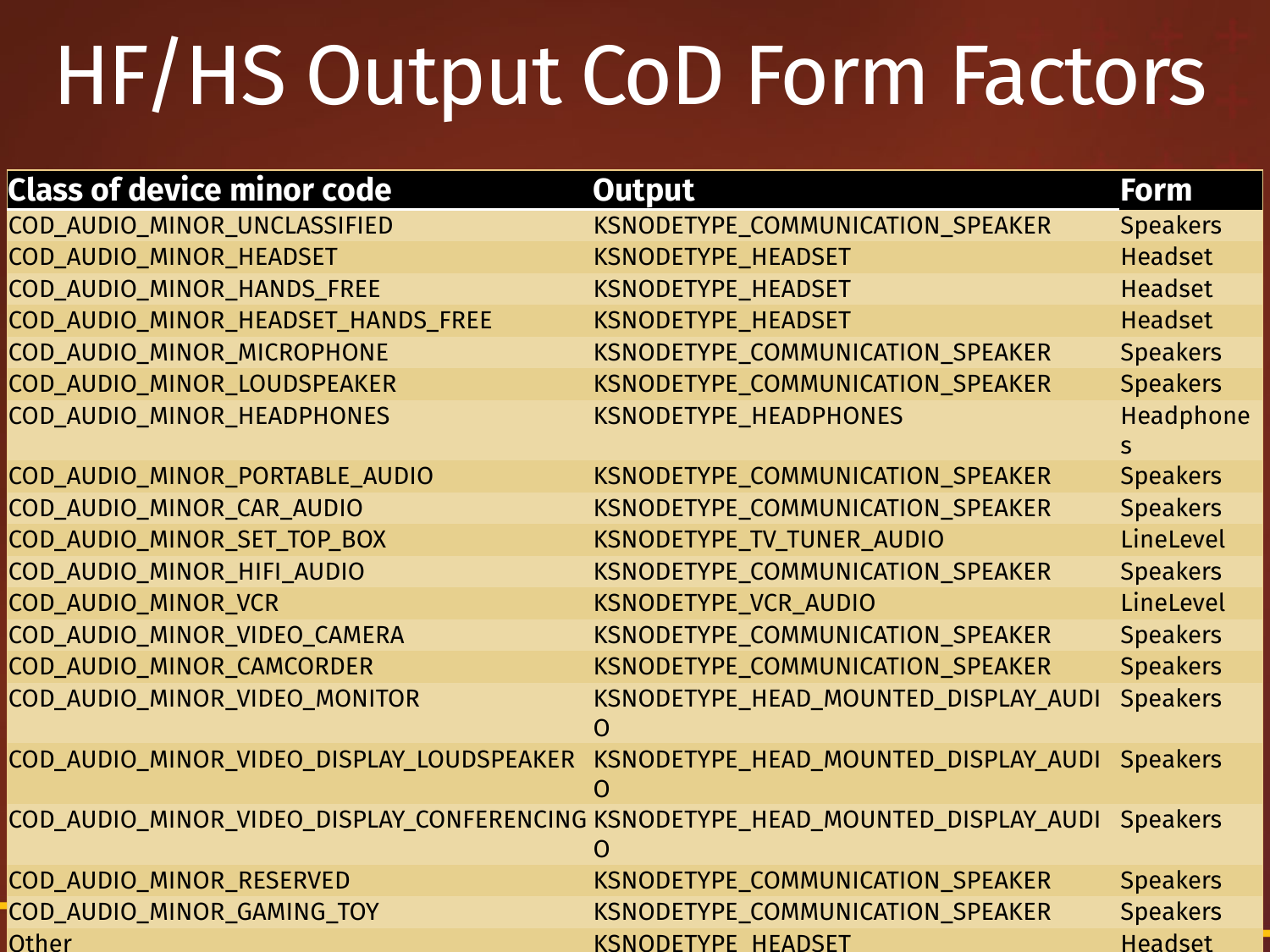

# HF/HS Output CoD Form Factors
| Class of device minor code | Output | Form |
| --- | --- | --- |
| COD\_AUDIO\_MINOR\_UNCLASSIFIED | KSNODETYPE\_COMMUNICATION\_SPEAKER | Speakers |
| COD\_AUDIO\_MINOR\_HEADSET | KSNODETYPE\_HEADSET | Headset |
| COD\_AUDIO\_MINOR\_HANDS\_FREE | KSNODETYPE\_HEADSET | Headset |
| COD\_AUDIO\_MINOR\_HEADSET\_HANDS\_FREE | KSNODETYPE\_HEADSET | Headset |
| COD\_AUDIO\_MINOR\_MICROPHONE | KSNODETYPE\_COMMUNICATION\_SPEAKER | Speakers |
| COD\_AUDIO\_MINOR\_LOUDSPEAKER | KSNODETYPE\_COMMUNICATION\_SPEAKER | Speakers |
| COD\_AUDIO\_MINOR\_HEADPHONES | KSNODETYPE\_HEADPHONES | Headphones |
| COD\_AUDIO\_MINOR\_PORTABLE\_AUDIO | KSNODETYPE\_COMMUNICATION\_SPEAKER | Speakers |
| COD\_AUDIO\_MINOR\_CAR\_AUDIO | KSNODETYPE\_COMMUNICATION\_SPEAKER | Speakers |
| COD\_AUDIO\_MINOR\_SET\_TOP\_BOX | KSNODETYPE\_TV\_TUNER\_AUDIO | LineLevel |
| COD\_AUDIO\_MINOR\_HIFI\_AUDIO | KSNODETYPE\_COMMUNICATION\_SPEAKER | Speakers |
| COD\_AUDIO\_MINOR\_VCR | KSNODETYPE\_VCR\_AUDIO | LineLevel |
| COD\_AUDIO\_MINOR\_VIDEO\_CAMERA | KSNODETYPE\_COMMUNICATION\_SPEAKER | Speakers |
| COD\_AUDIO\_MINOR\_CAMCORDER | KSNODETYPE\_COMMUNICATION\_SPEAKER | Speakers |
| COD\_AUDIO\_MINOR\_VIDEO\_MONITOR | KSNODETYPE\_HEAD\_MOUNTED\_DISPLAY\_AUDIO | Speakers |
| COD\_AUDIO\_MINOR\_VIDEO\_DISPLAY\_LOUDSPEAKER | KSNODETYPE\_HEAD\_MOUNTED\_DISPLAY\_AUDIO | Speakers |
| COD\_AUDIO\_MINOR\_VIDEO\_DISPLAY\_CONFERENCING | KSNODETYPE\_HEAD\_MOUNTED\_DISPLAY\_AUDIO | Speakers |
| COD\_AUDIO\_MINOR\_RESERVED | KSNODETYPE\_COMMUNICATION\_SPEAKER | Speakers |
| COD\_AUDIO\_MINOR\_GAMING\_TOY | KSNODETYPE\_COMMUNICATION\_SPEAKER | Speakers |
| Other | KSNODETYPE\_HEADSET | Headset |